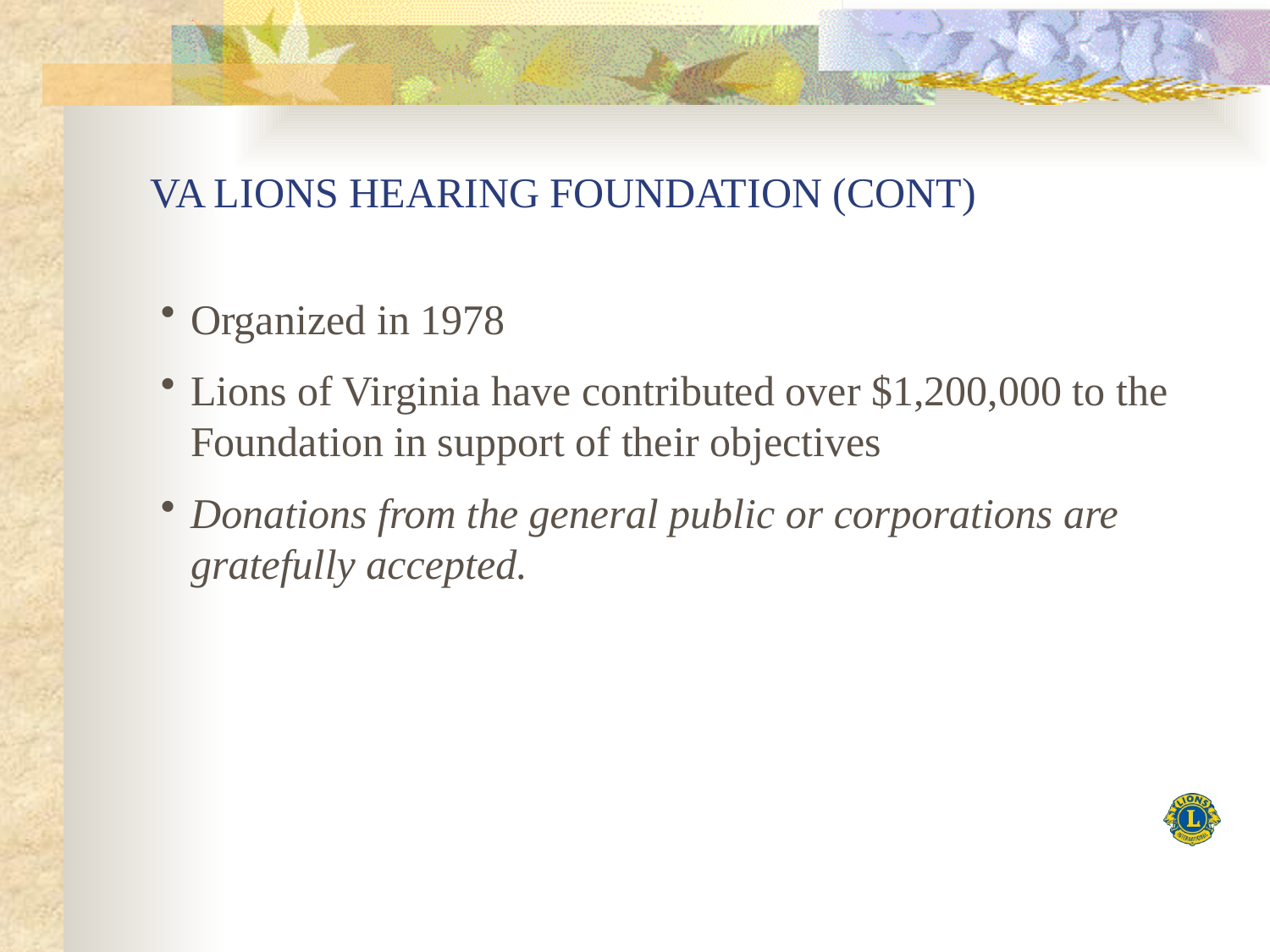

# VA LIONS HEARING FOUNDATION (CONT)
Organized in 1978
Lions of Virginia have contributed over $1,200,000 to the Foundation in support of their objectives
Donations from the general public or corporations are gratefully accepted.